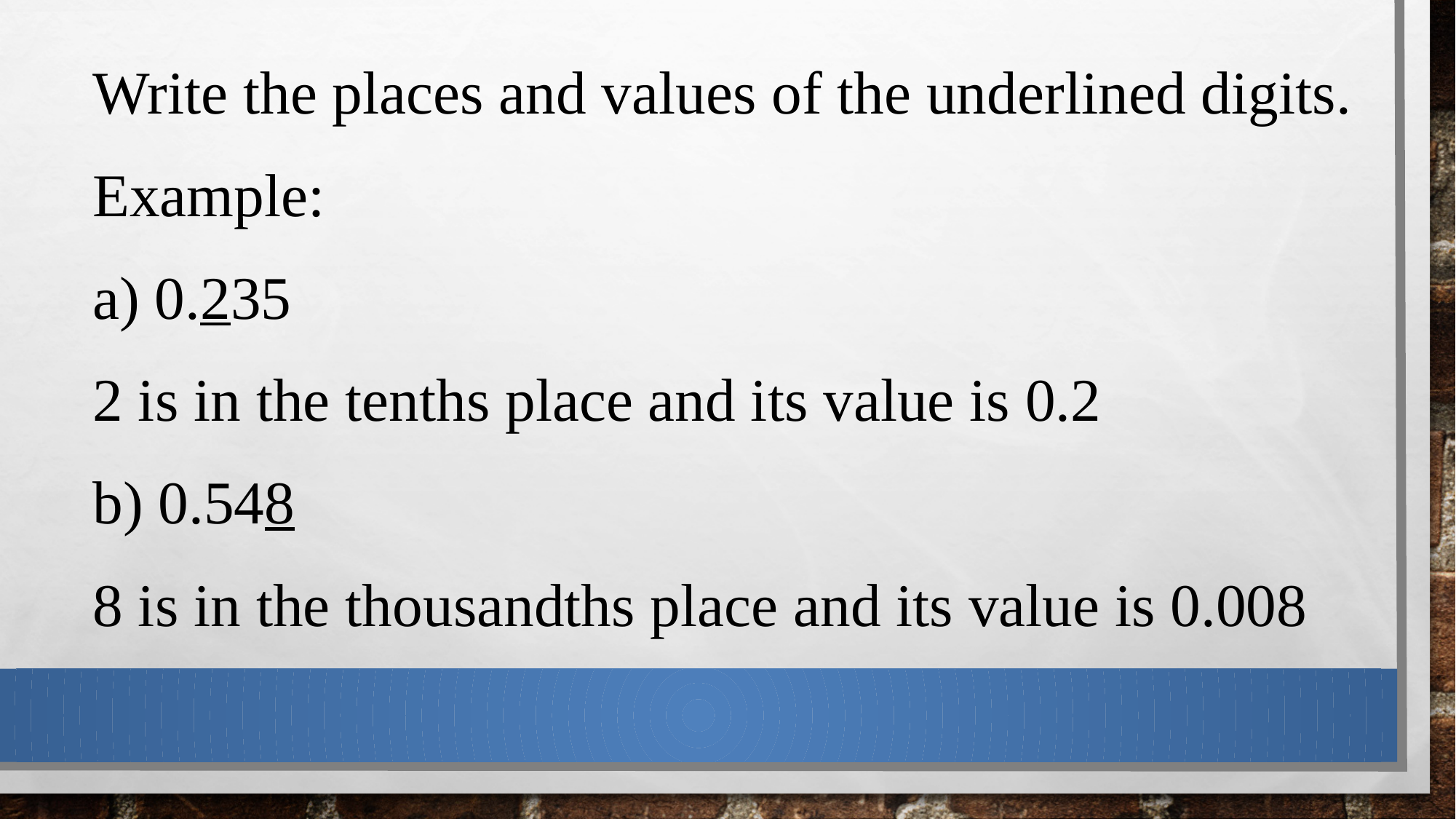

Write the places and values of the underlined digits.
Example:
a) 0.235
2 is in the tenths place and its value is 0.2
b) 0.548
8 is in the thousandths place and its value is 0.008